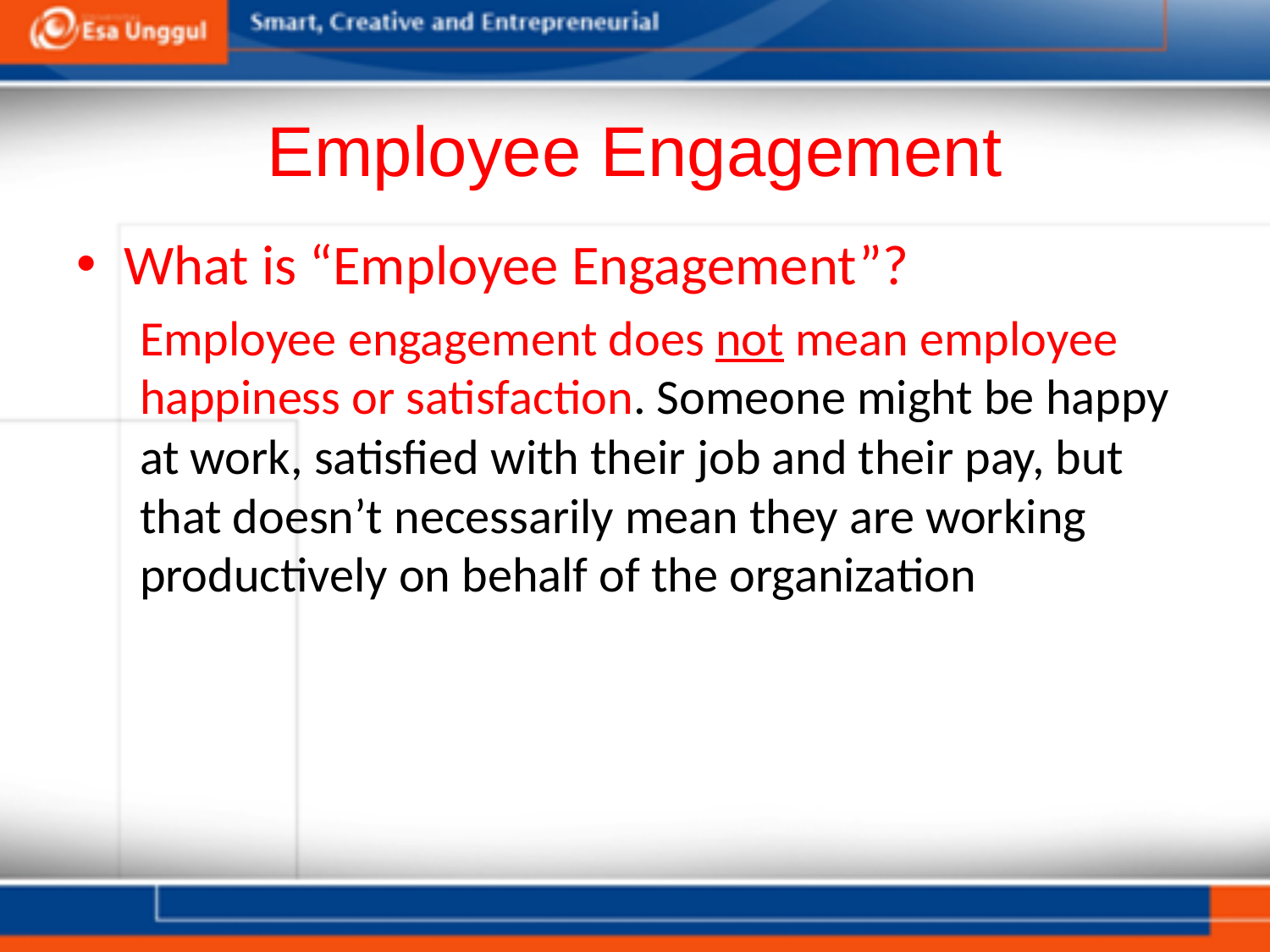

# Employee Engagement
What is “Employee Engagement”?
Employee engagement does not mean employee happiness or satisfaction. Someone might be happy at work, satisfied with their job and their pay, but that doesn’t necessarily mean they are working productively on behalf of the organization